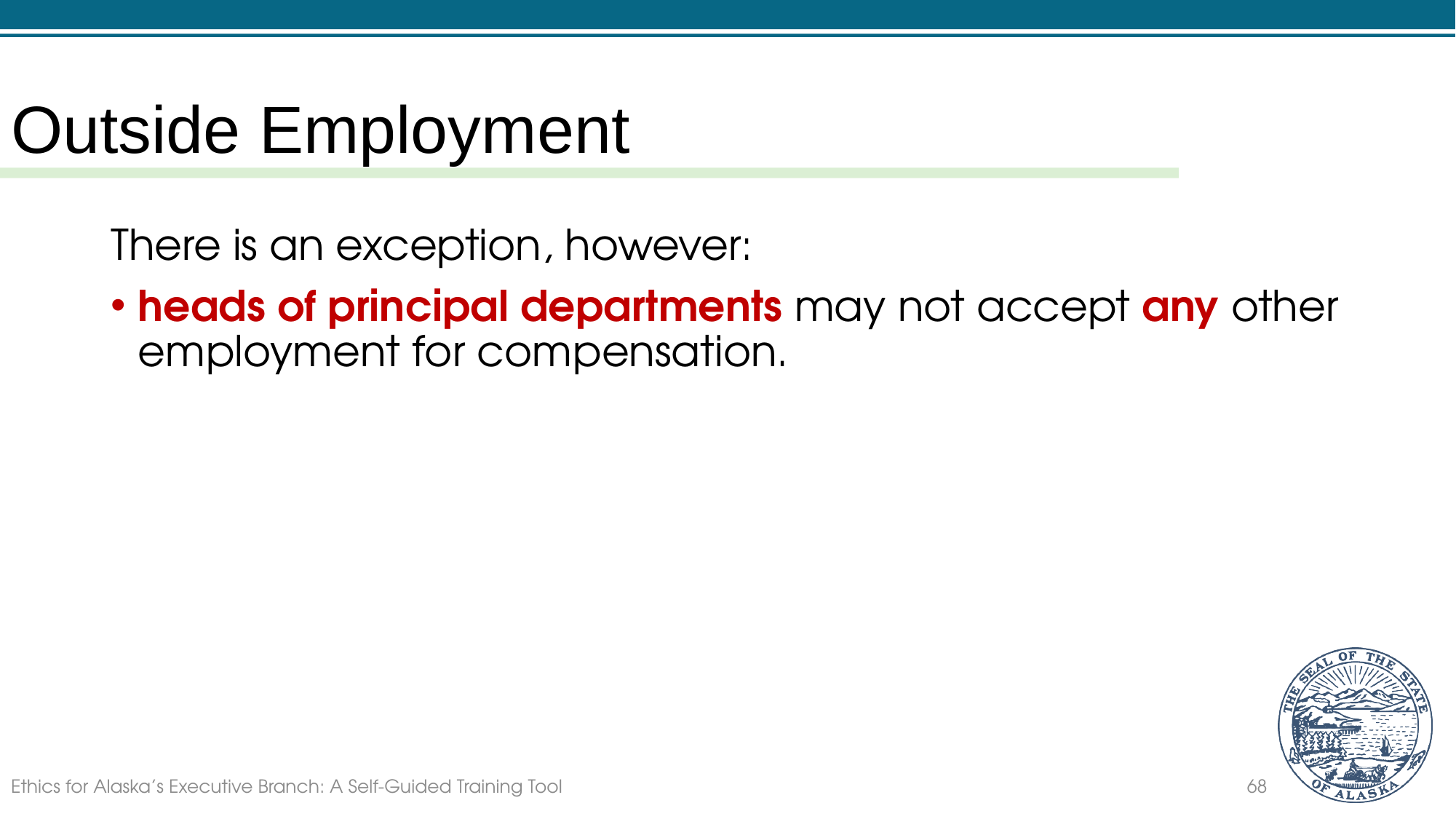

# Outside Employment
There is an exception, however:
heads of principal departments may not accept any other employment for compensation.
Ethics for Alaska’s Executive Branch: A Self-Guided Training Tool
68